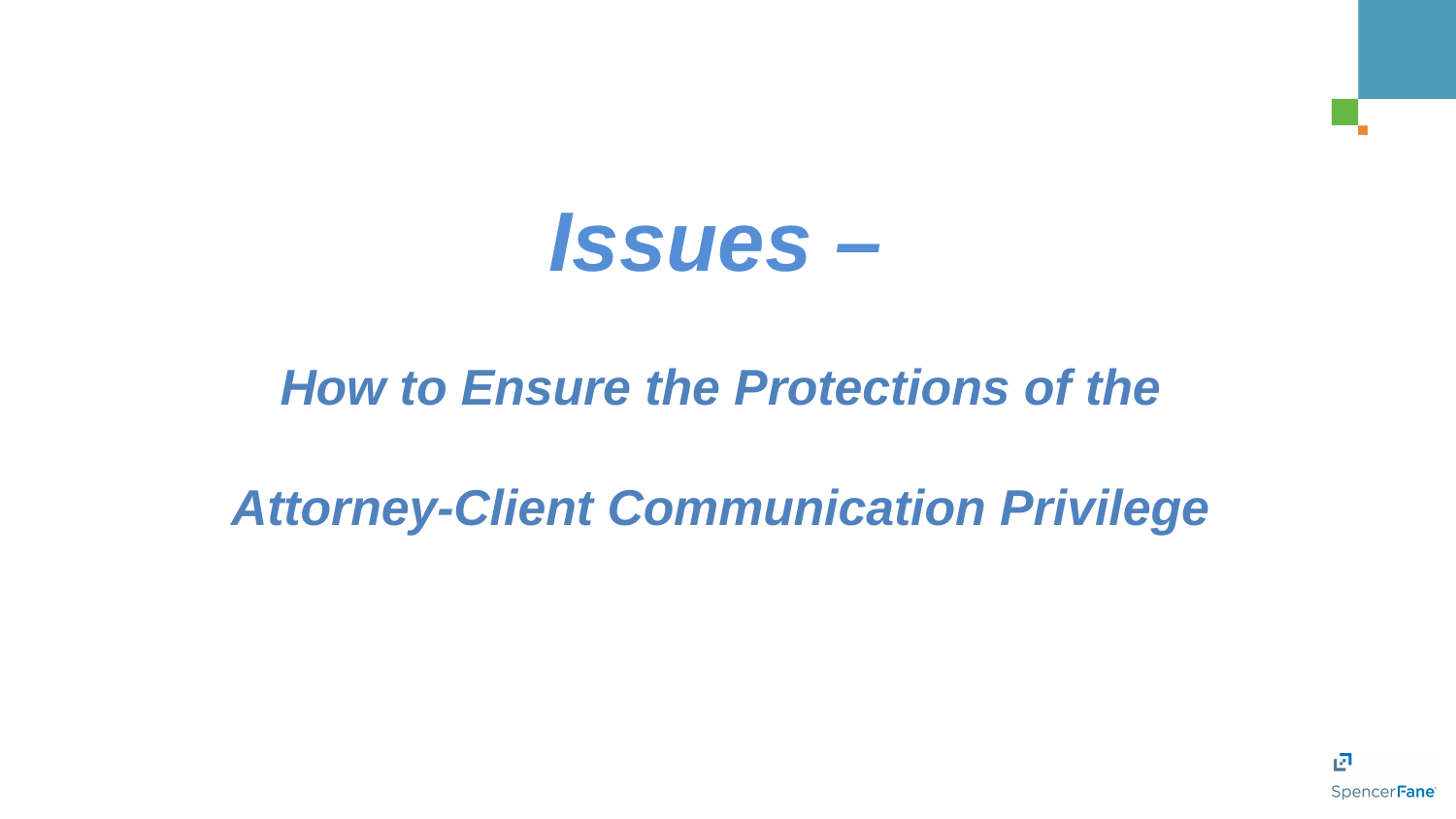

Issues –
How to Ensure the Protections of the
Attorney-Client Communication Privilege